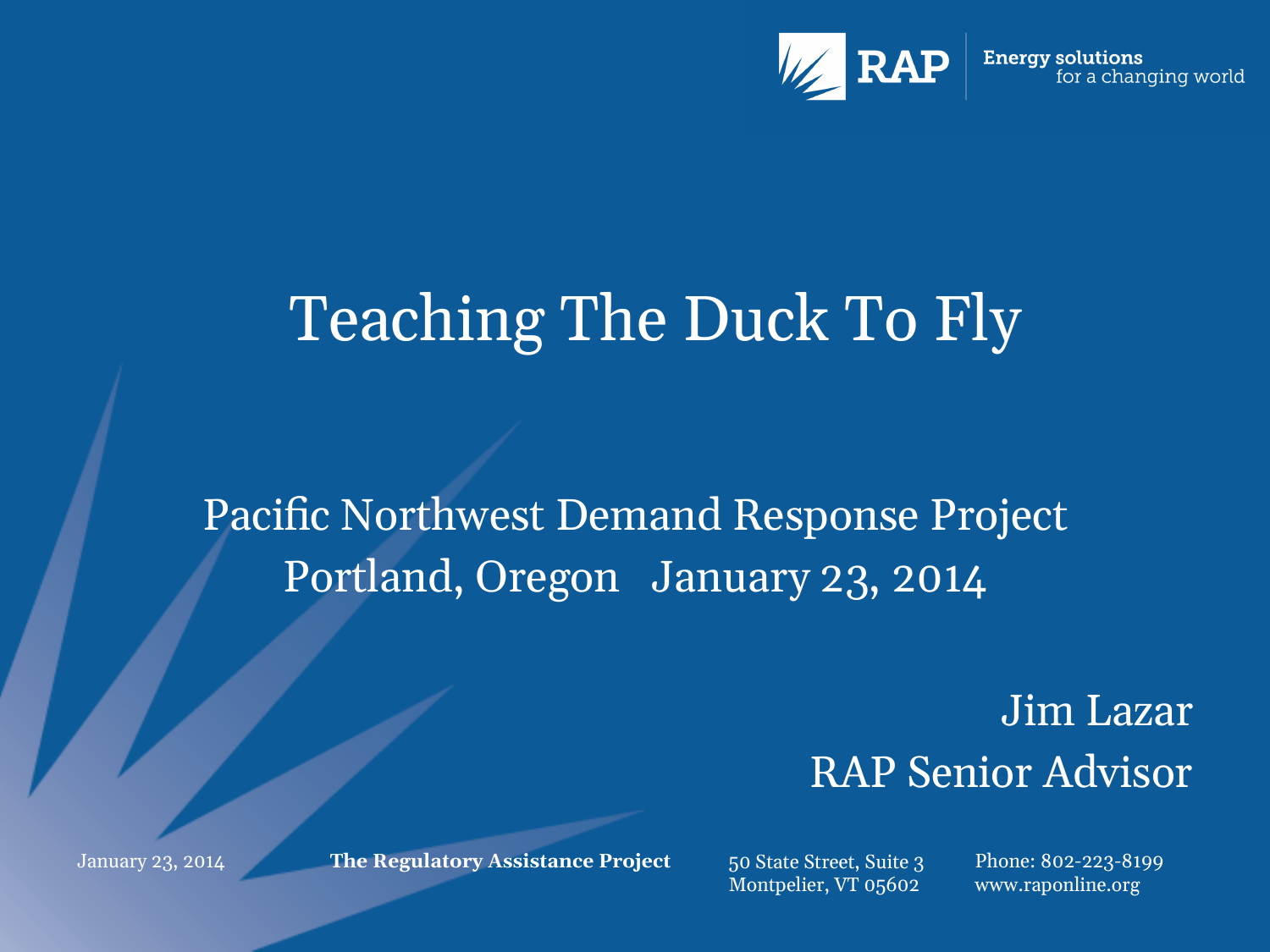

# Teaching The Duck To Fly
Pacific Northwest Demand Response Project
Portland, Oregon   January 23, 2014
Jim Lazar
RAP Senior Advisor
January 23, 2014